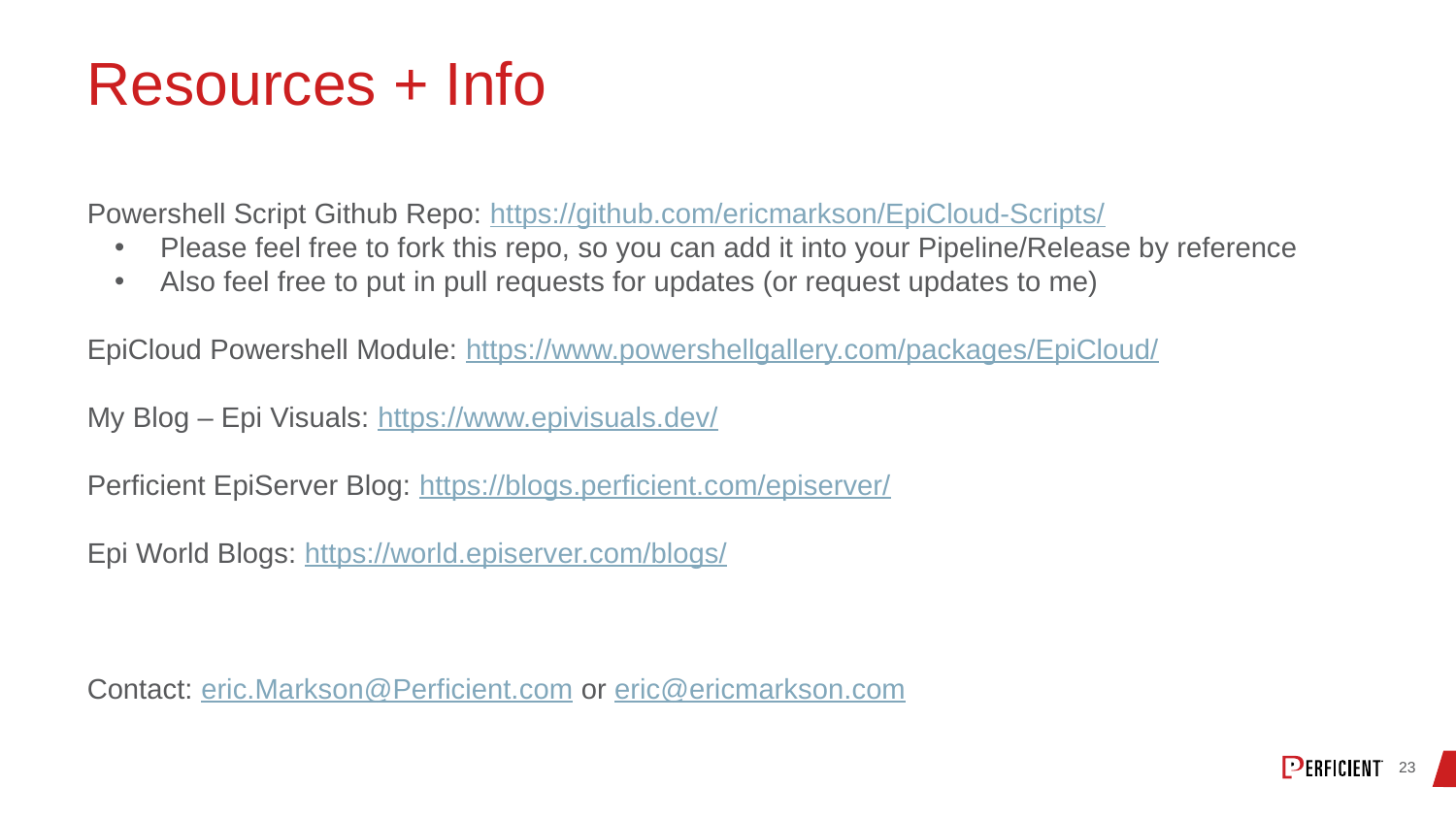

# Resources + Info

Powershell Script Github Repo: https://github.com/ericmarkson/EpiCloud-Scripts/
Please feel free to fork this repo, so you can add it into your Pipeline/Release by reference
Also feel free to put in pull requests for updates (or request updates to me)

EpiCloud Powershell Module: https://www.powershellgallery.com/packages/EpiCloud/

My Blog – Epi Visuals: https://www.epivisuals.dev/

Perficient EpiServer Blog: https://blogs.perficient.com/episerver/

Epi World Blogs: https://world.episerver.com/blogs/

Contact: eric.Markson@Perficient.com or eric@ericmarkson.com